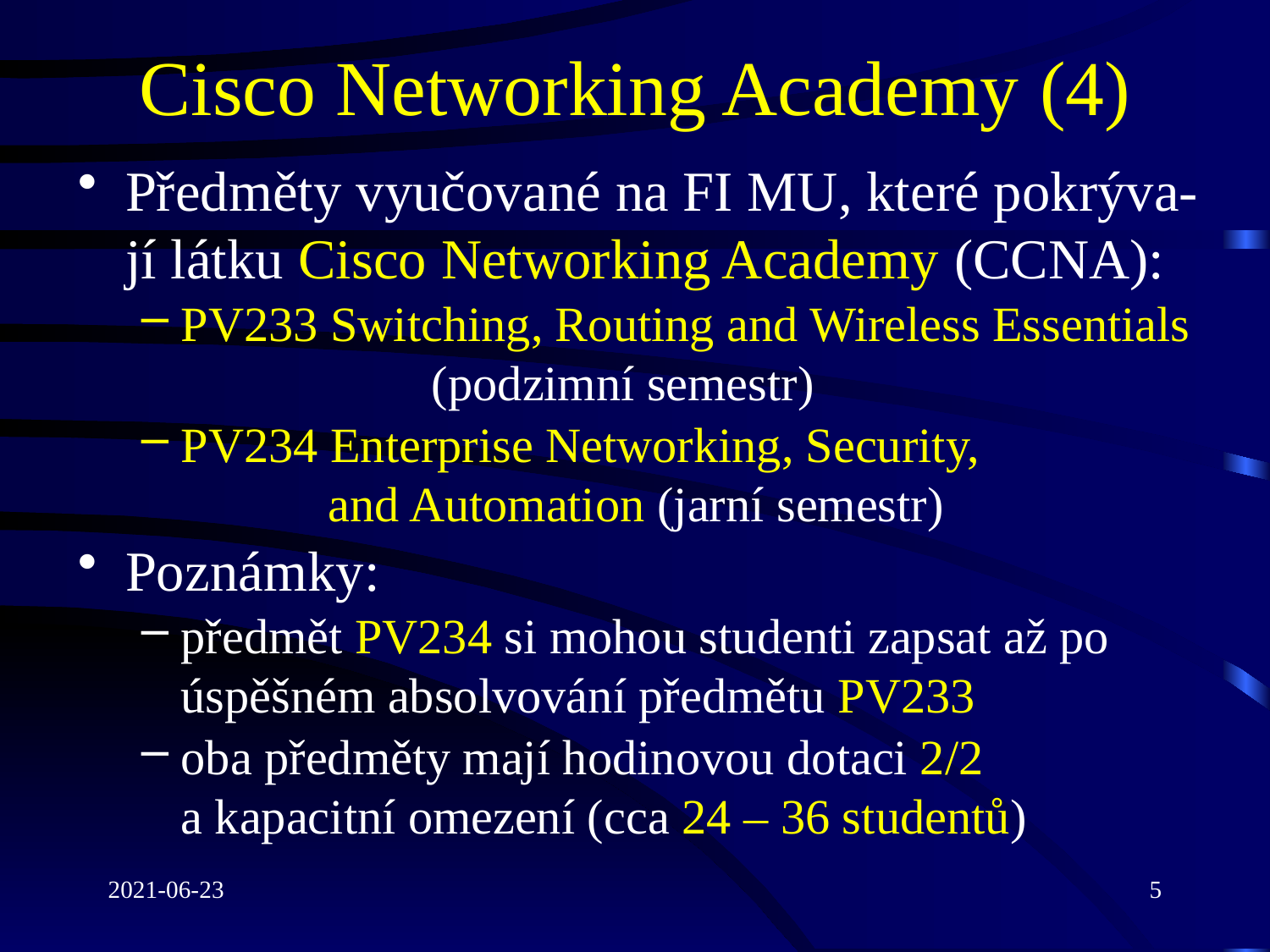

# Cisco Networking Academy (4)
Předměty vyučované na FI MU, které pokrýva-jí látku Cisco Networking Academy (CCNA):
PV233 Switching, Routing and Wireless Essentials		(podzimní semestr)
PV234 Enterprise Networking, Security,
            and Automation (jarní semestr)
Poznámky:
předmět PV234 si mohou studenti zapsat až po úspěšném absolvování předmětu PV233
oba předměty mají hodinovou dotaci 2/2
a kapacitní omezení (cca 24 – 36 studentů)
2021-06-23
5